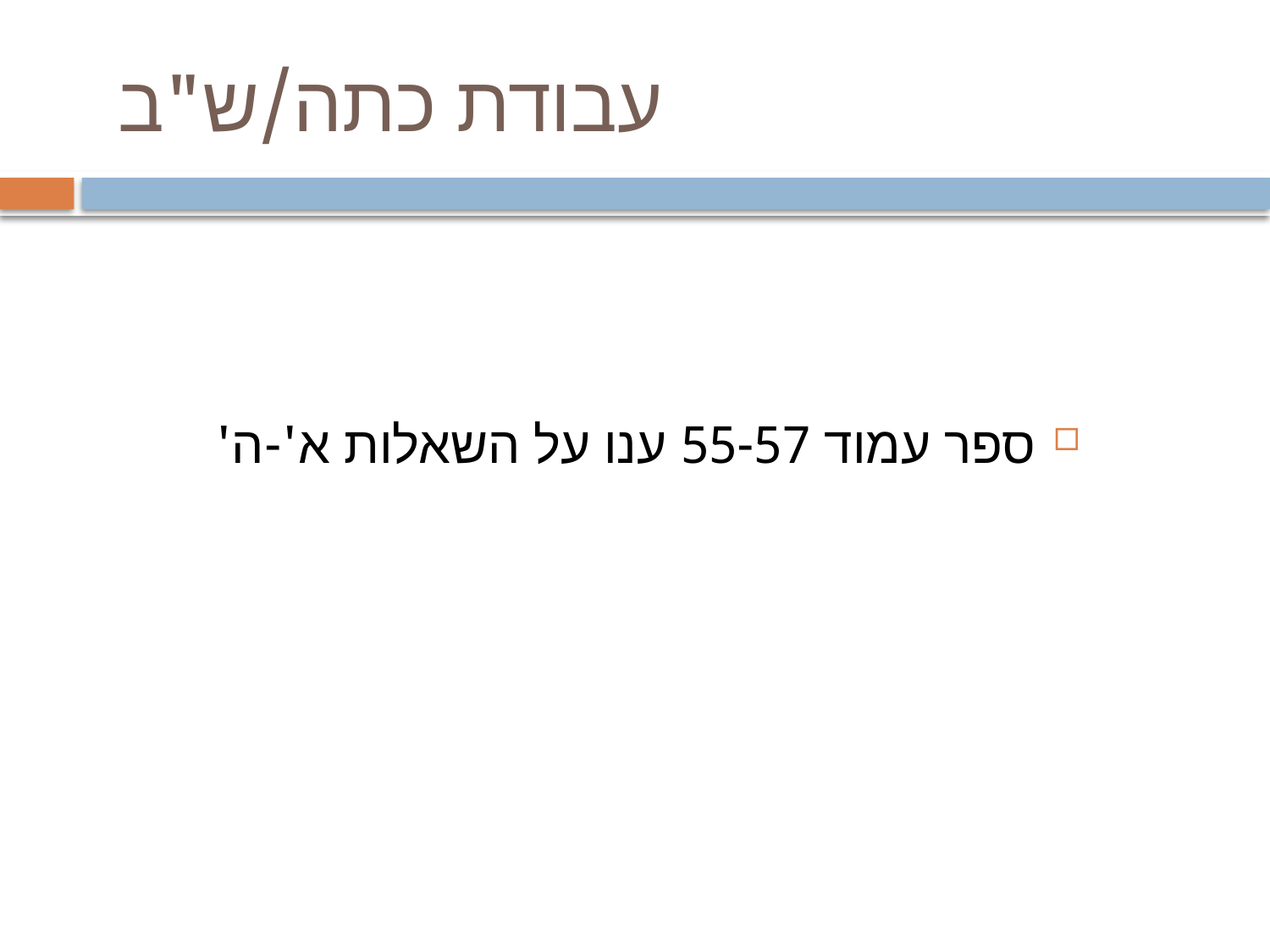

# עבודת כתה/ש"ב
ספר עמוד 55-57 ענו על השאלות א'-ה'